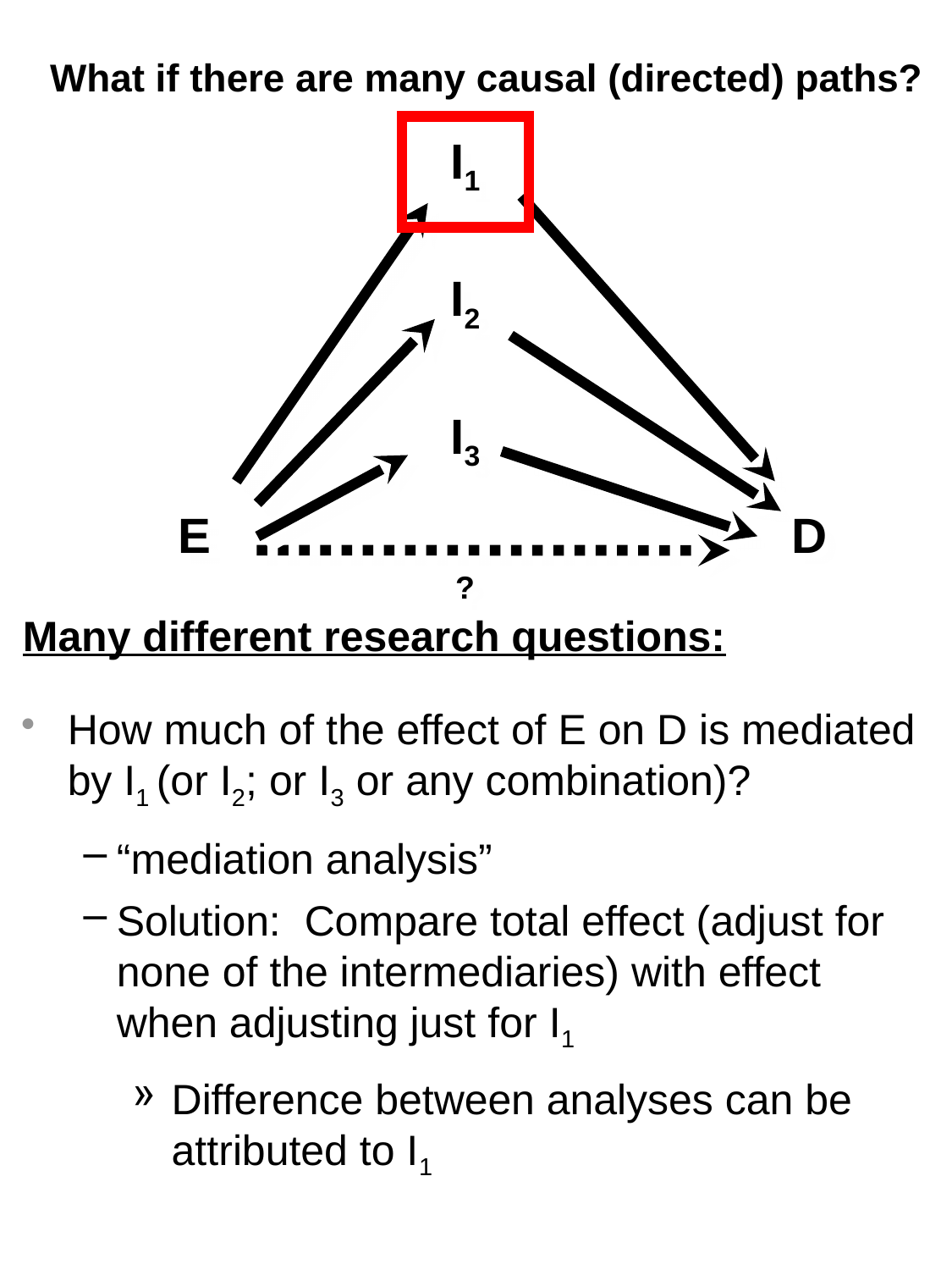

What if there are many causal (directed) paths?

I1

I2

I3

E
D

?
Many different research questions:

How much of the effect of E on D is mediated by I1 (or I2; or I3 or any combination)?
“mediation analysis”
Solution:  Compare total effect (adjust for none of the intermediaries) with effect when adjusting just for I1
Difference between analyses can be attributed to I1